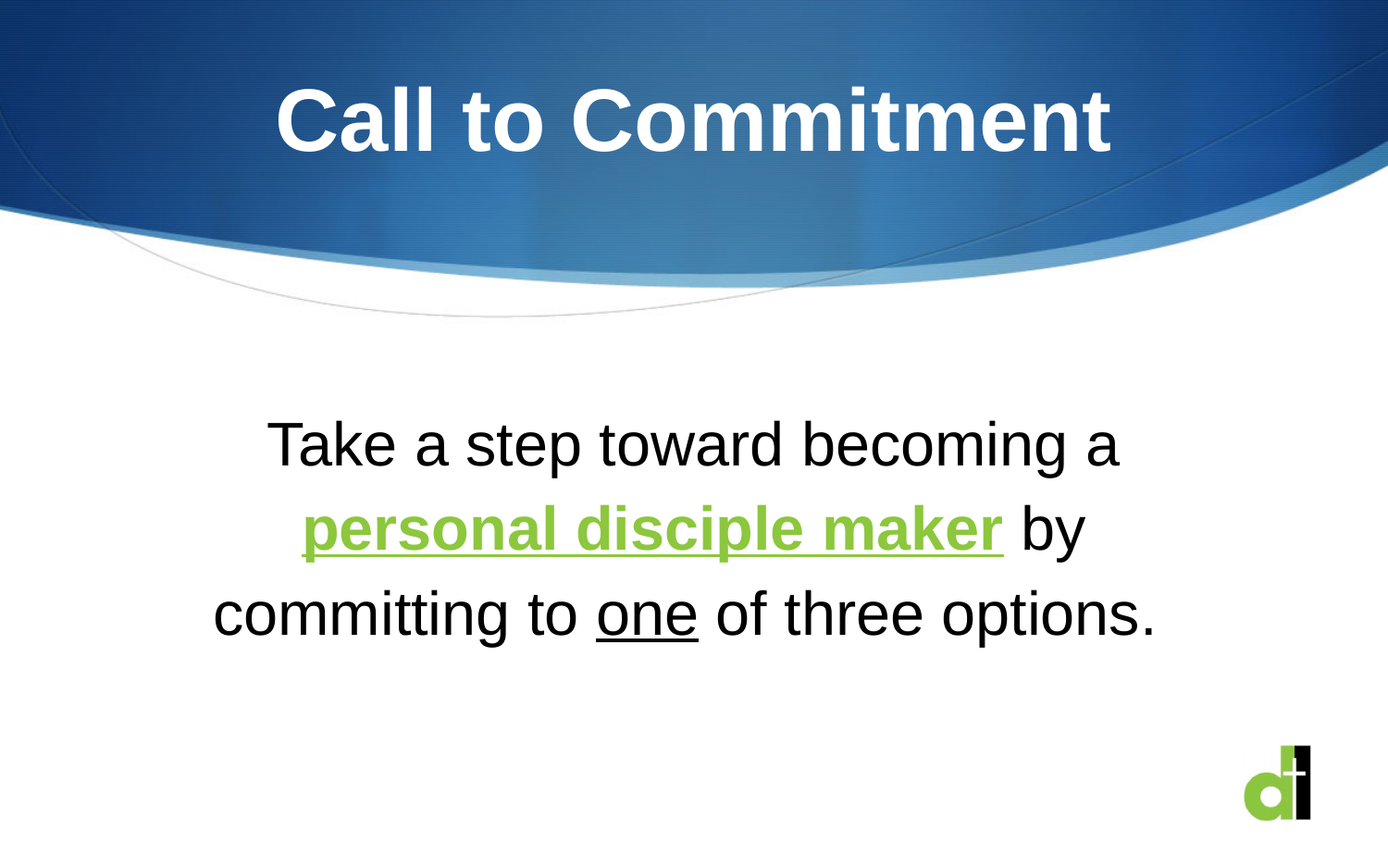

# Call to Commitment
Take a step toward becoming a personal disciple maker by committing to one of three options.